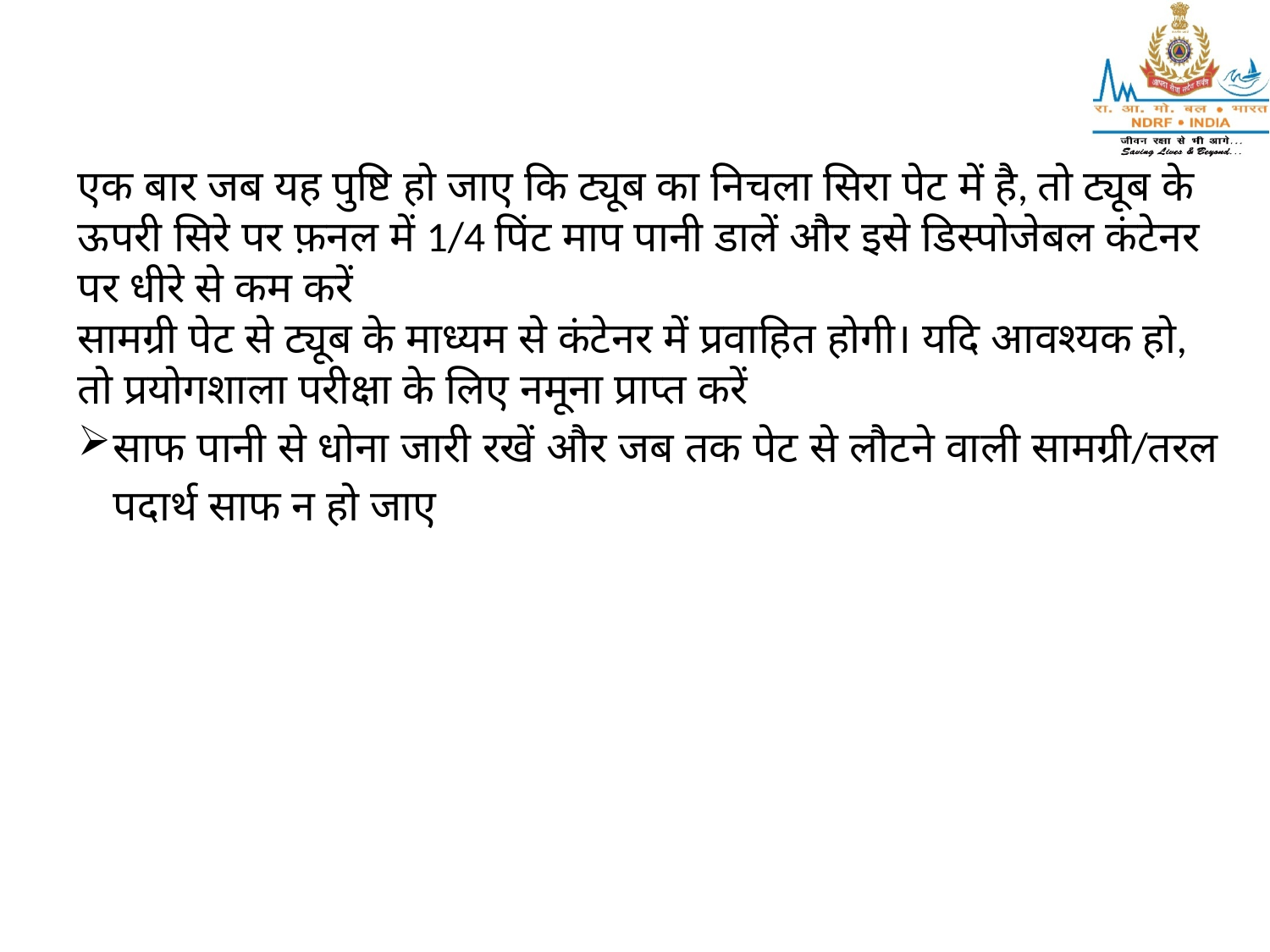

एक बार जब यह पुष्टि हो जाए कि ट्यूब का निचला सिरा पेट में है, तो ट्यूब के ऊपरी सिरे पर फ़नल में 1/4 पिंट माप पानी डालें और इसे डिस्पोजेबल कंटेनर पर धीरे से कम करें
सामग्री पेट से ट्यूब के माध्यम से कंटेनर में प्रवाहित होगी। यदि आवश्यक हो, तो प्रयोगशाला परीक्षा के लिए नमूना प्राप्त करें
साफ पानी से धोना जारी रखें और जब तक पेट से लौटने वाली सामग्री/तरल पदार्थ साफ न हो जाए